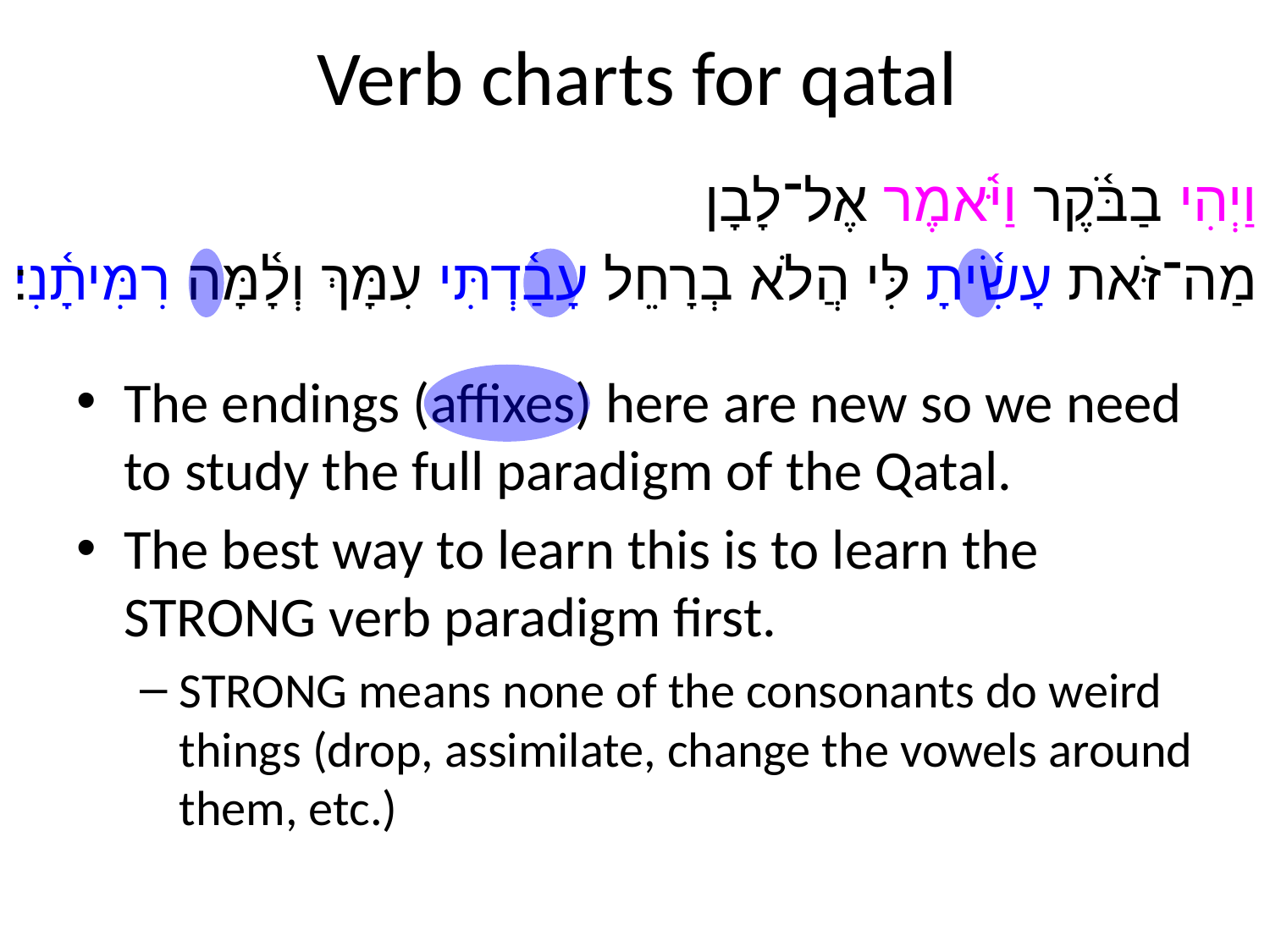

# Verb charts for qatal
וַיְהִי בַבֹּ֫קֶר וַיֹּ֫אמֶר אֶל־לָבָן
מַה־זֹּאת עָשִׂ֫יתָ לִּי הֲלֹא בְרָחֵל עָבַ֫דְתִּי עִמָּךְ וְלָ֫מָּה רִמִּיתָ֫נִי׃

The endings (affixes) here are new so we need to study the full paradigm of the Qatal.
The best way to learn this is to learn the STRONG verb paradigm first.
STRONG means none of the consonants do weird things (drop, assimilate, change the vowels around them, etc.)